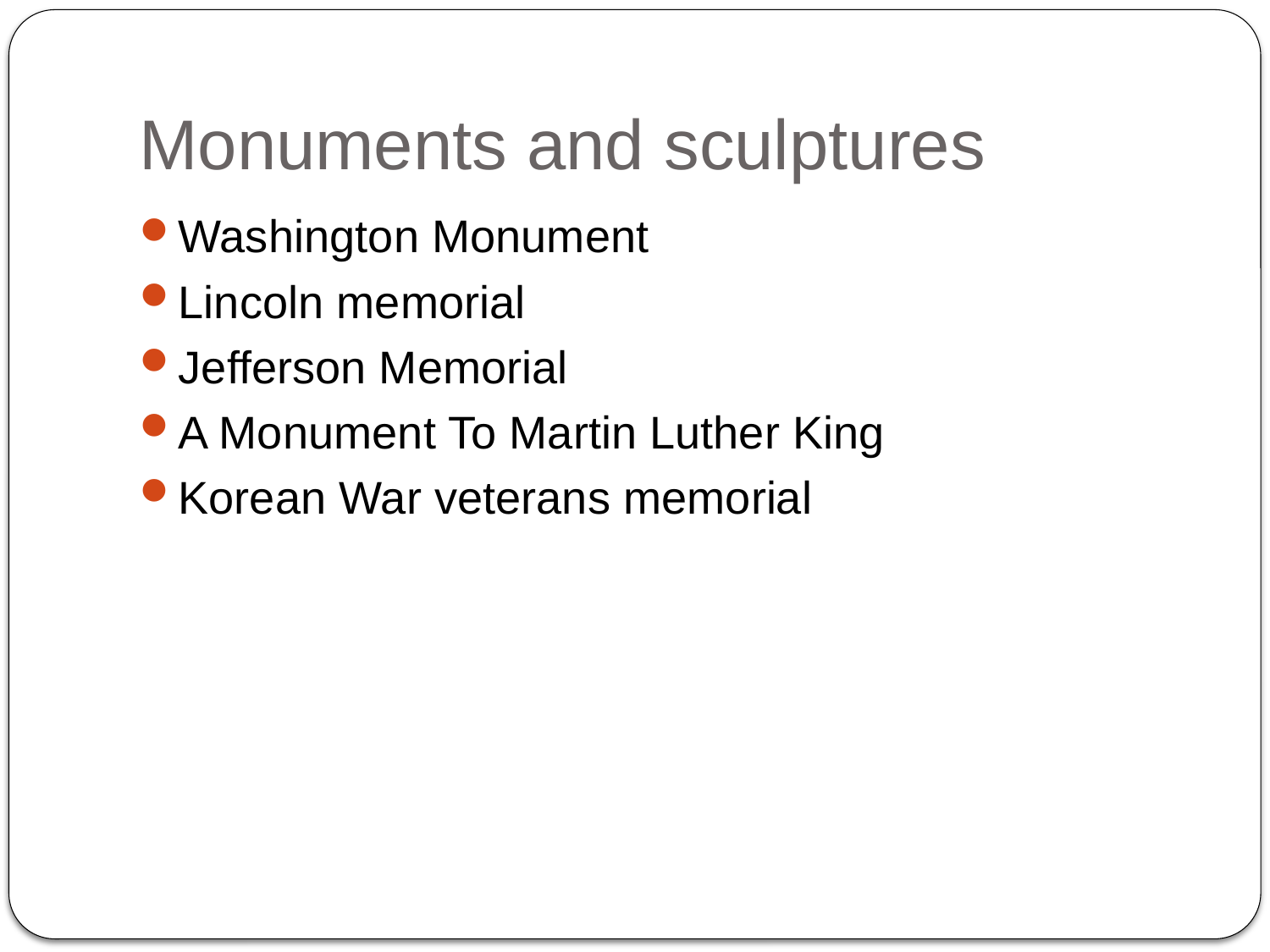

# Monuments and sculptures
Washington Monument
Lincoln memorial
Jefferson Memorial
A Monument To Martin Luther King
Korean War veterans memorial